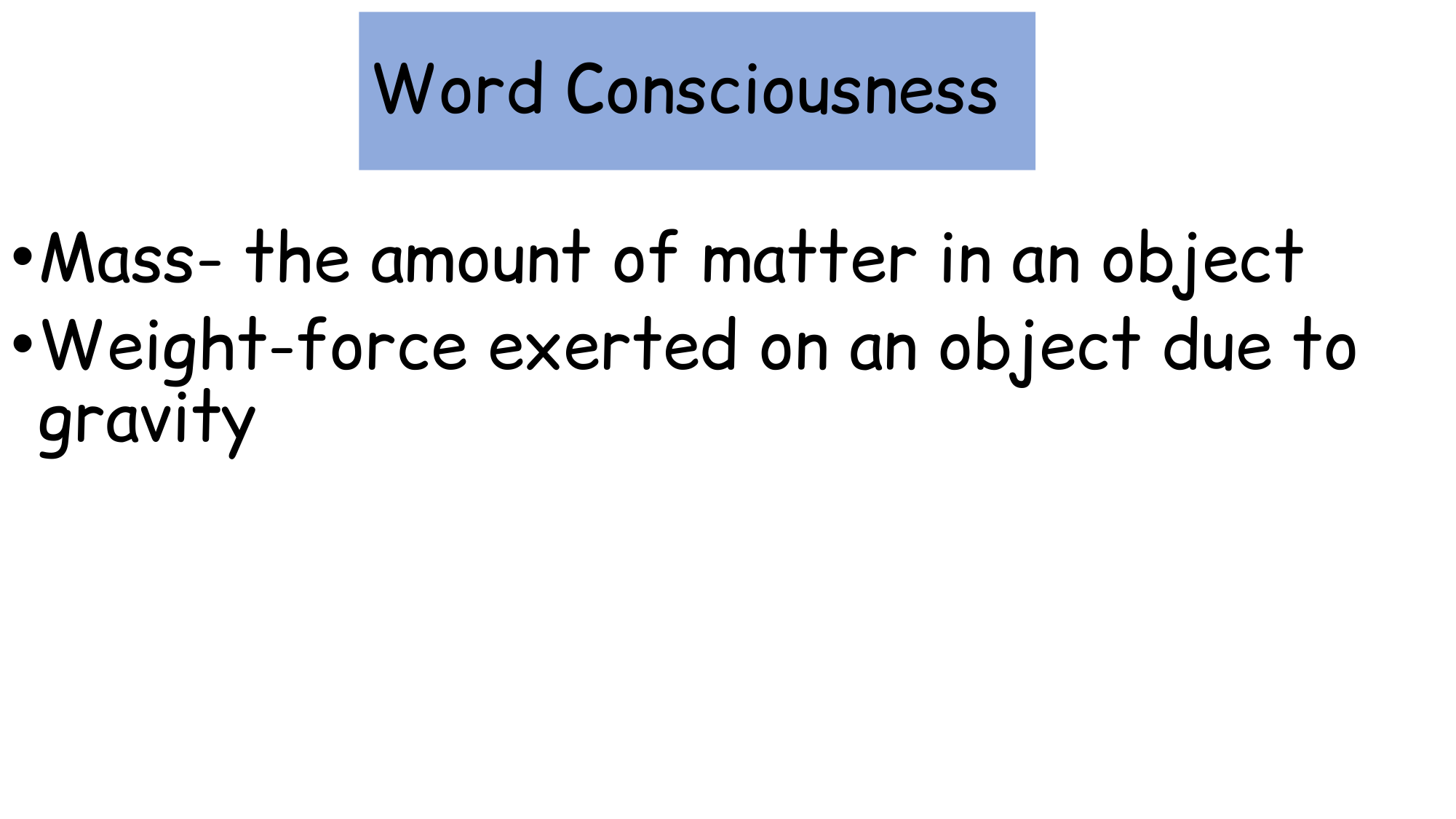

# Word Consciousness
Mass- the amount of matter in an object
Weight-force exerted on an object due to gravity